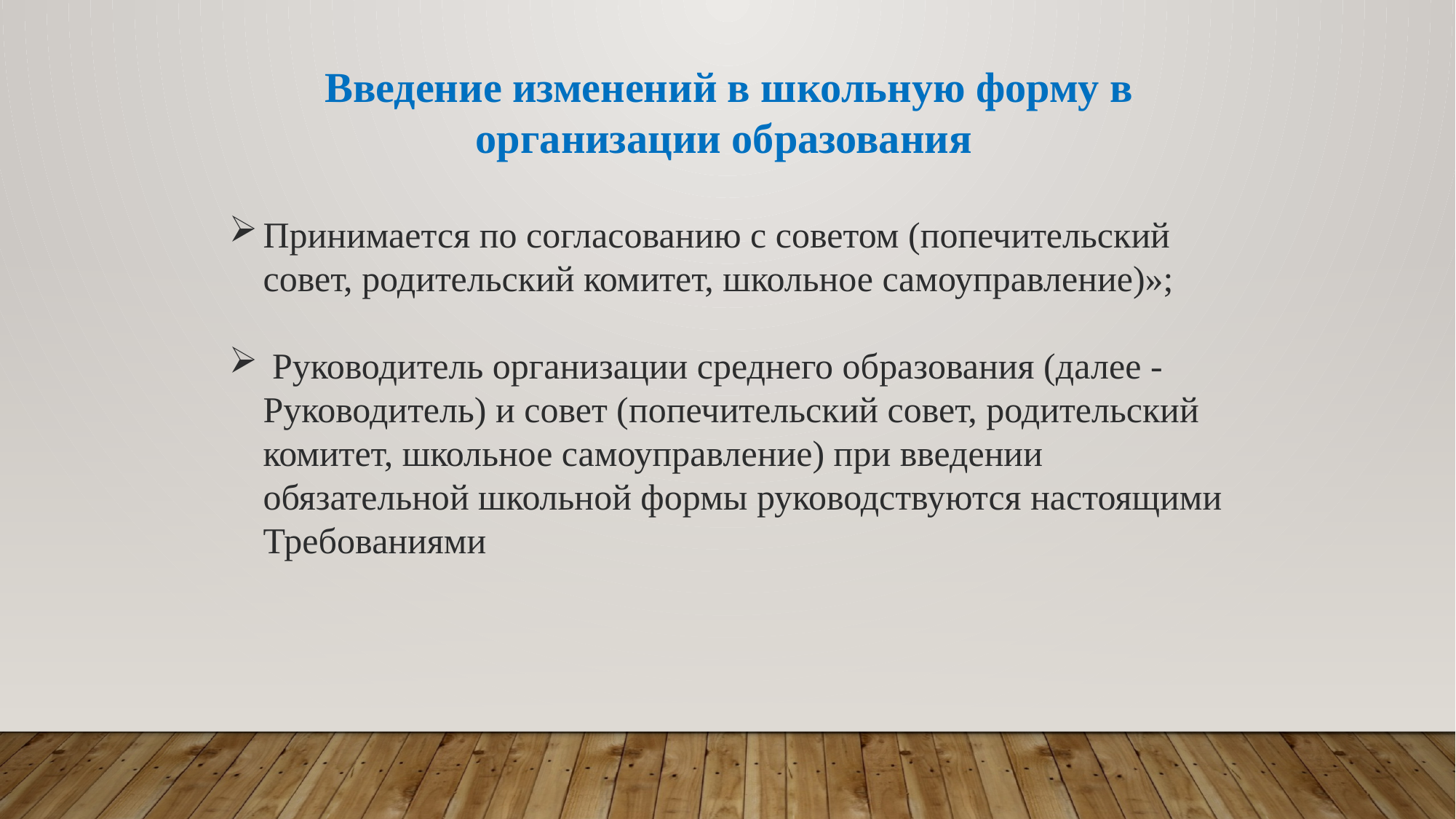

Введение изменений в школьную форму в организации образования
Принимается по согласованию с советом (попечительский совет, родительский комитет, школьное самоуправление)»;

 Руководитель организации среднего образования (далее - Руководитель) и совет (попечительский совет, родительский комитет, школьное самоуправление) при введении обязательной школьной формы руководствуются настоящими Требованиями